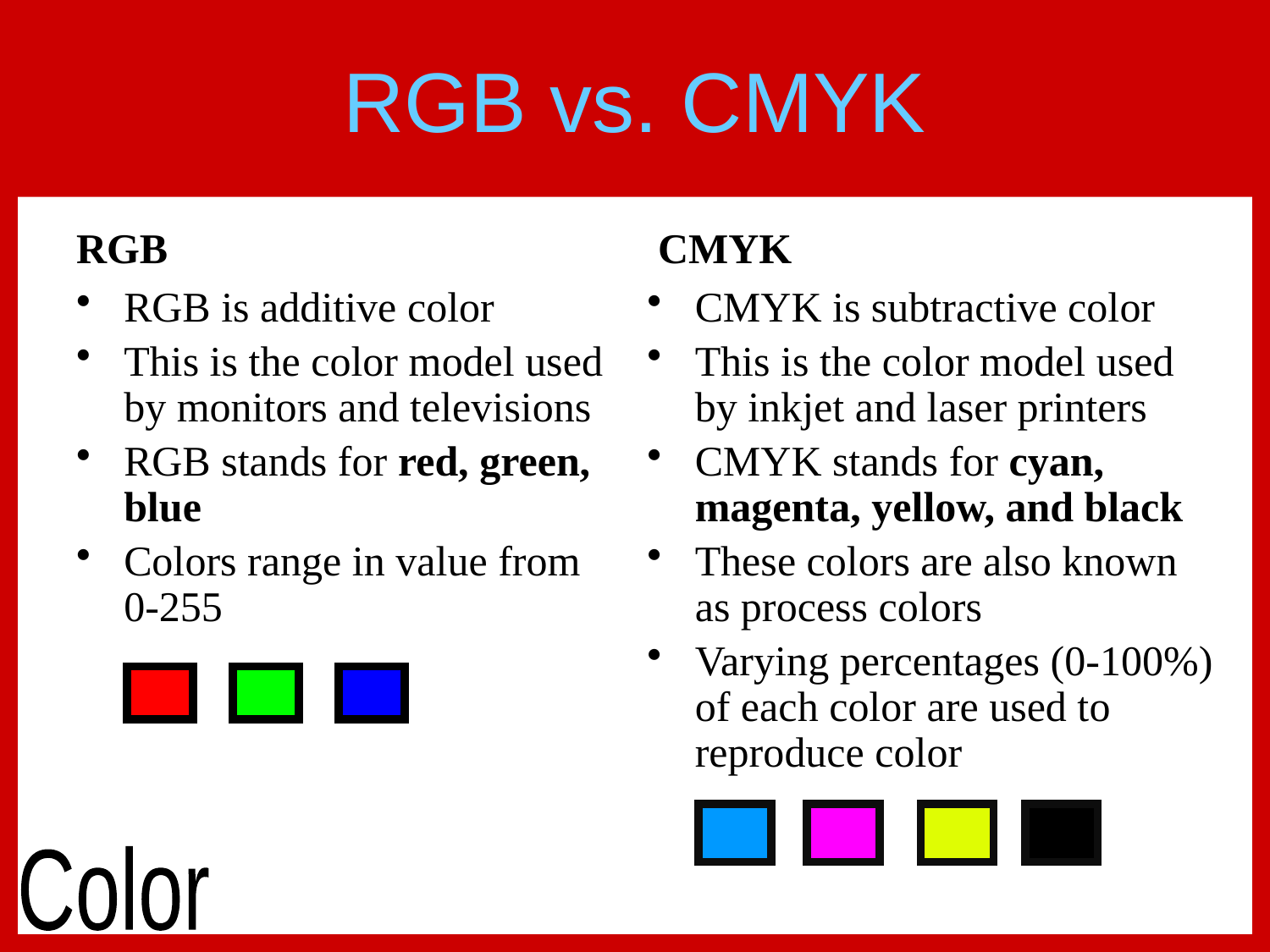

# RGB vs. CMYK
RGB
CMYK
RGB is additive color
This is the color model used by monitors and televisions
RGB stands for red, green, blue
Colors range in value from 0-255

CMYK is subtractive color
This is the color model used by inkjet and laser printers
CMYK stands for cyan, magenta, yellow, and black
These colors are also known as process colors
Varying percentages (0-100%) of each color are used to reproduce color